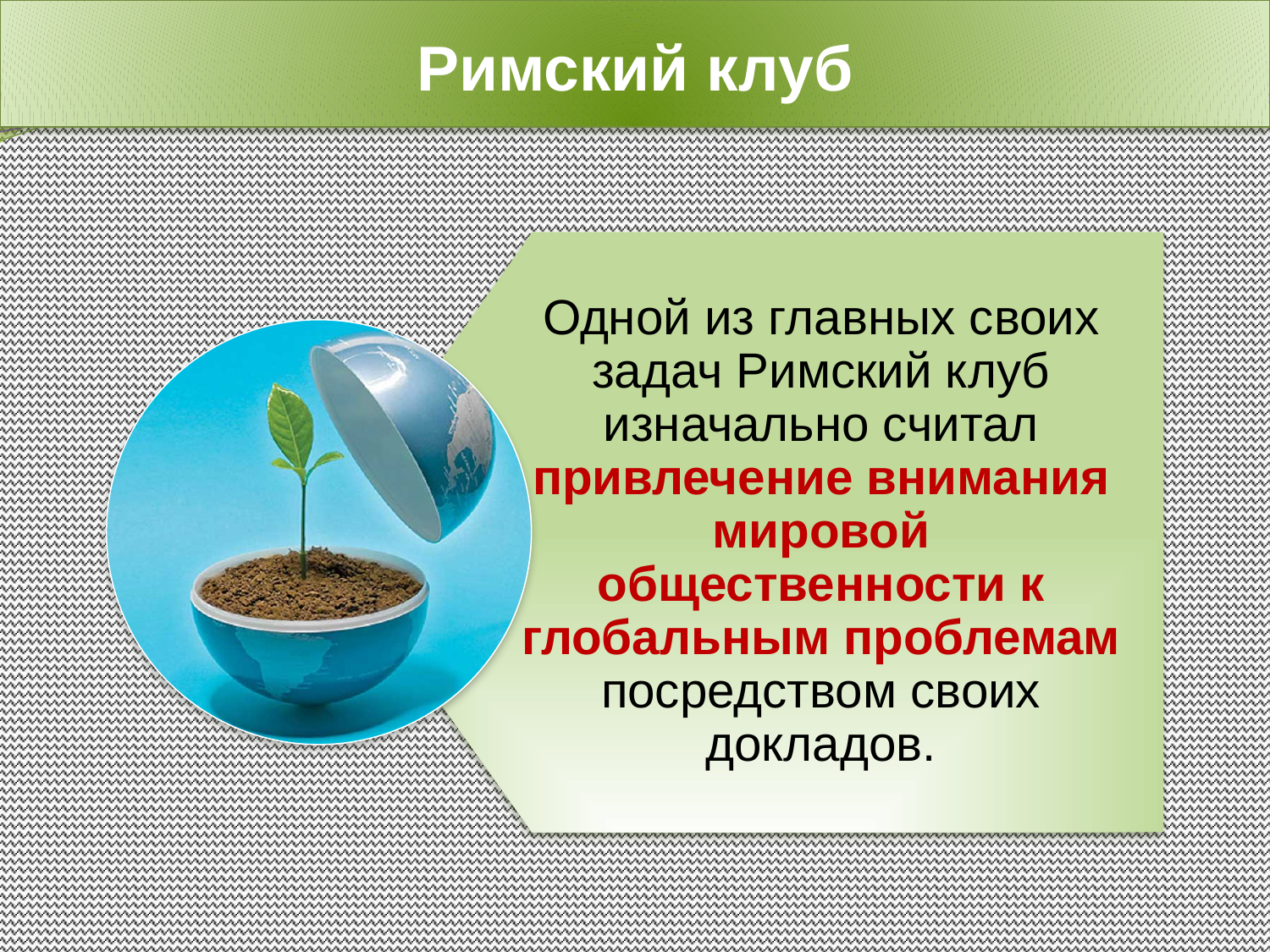

Римский клуб

Одной из главных своих задач Римский клуб изначально считал привлечение внимания мировой общественности к глобальным проблемам посредством своих докладов.